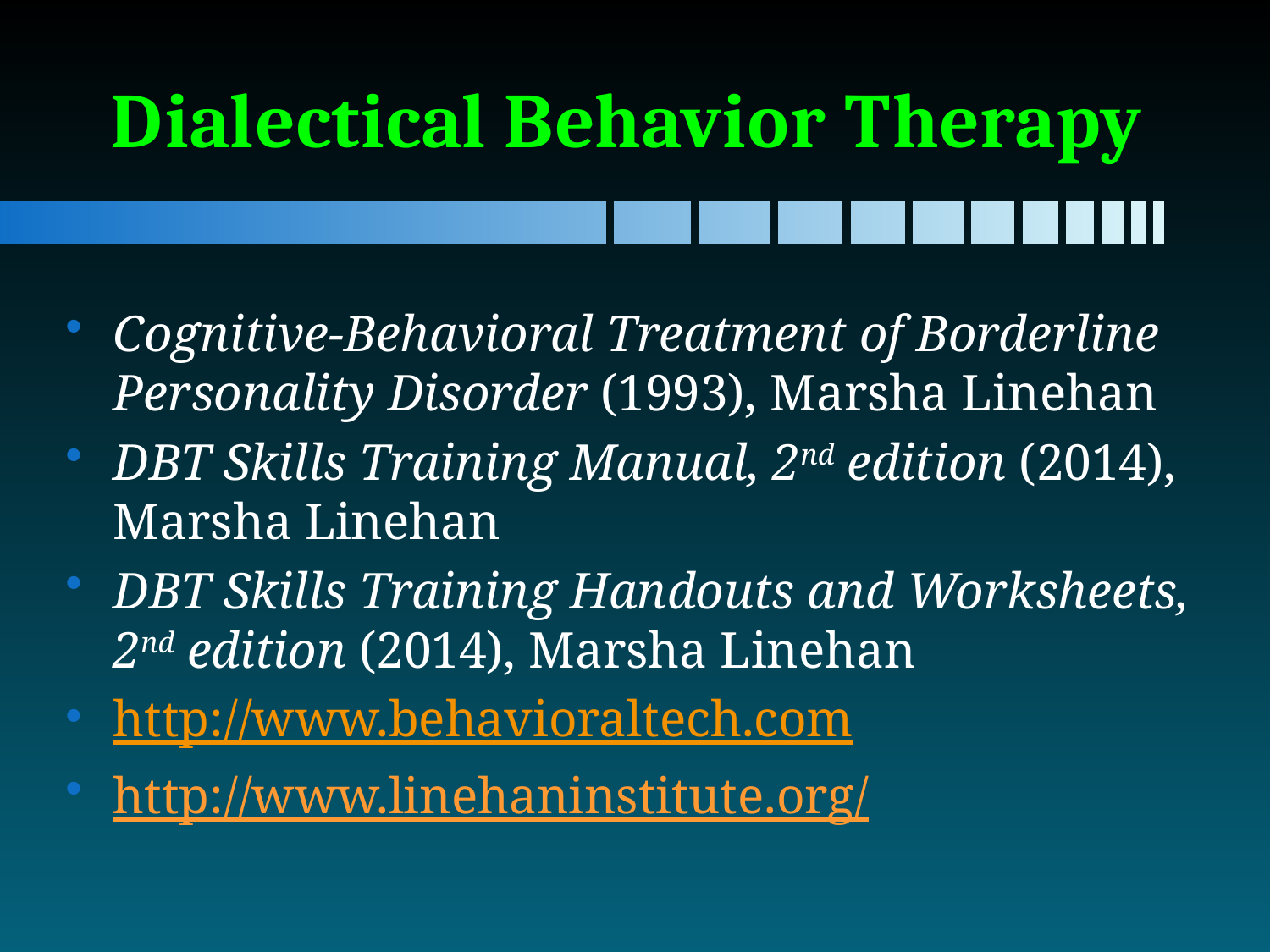

# Dialectical Behavior Therapy
Cognitive-Behavioral Treatment of Borderline Personality Disorder (1993), Marsha Linehan
DBT Skills Training Manual, 2nd edition (2014), Marsha Linehan
DBT Skills Training Handouts and Worksheets, 2nd edition (2014), Marsha Linehan
http://www.behavioraltech.com
http://www.linehaninstitute.org/